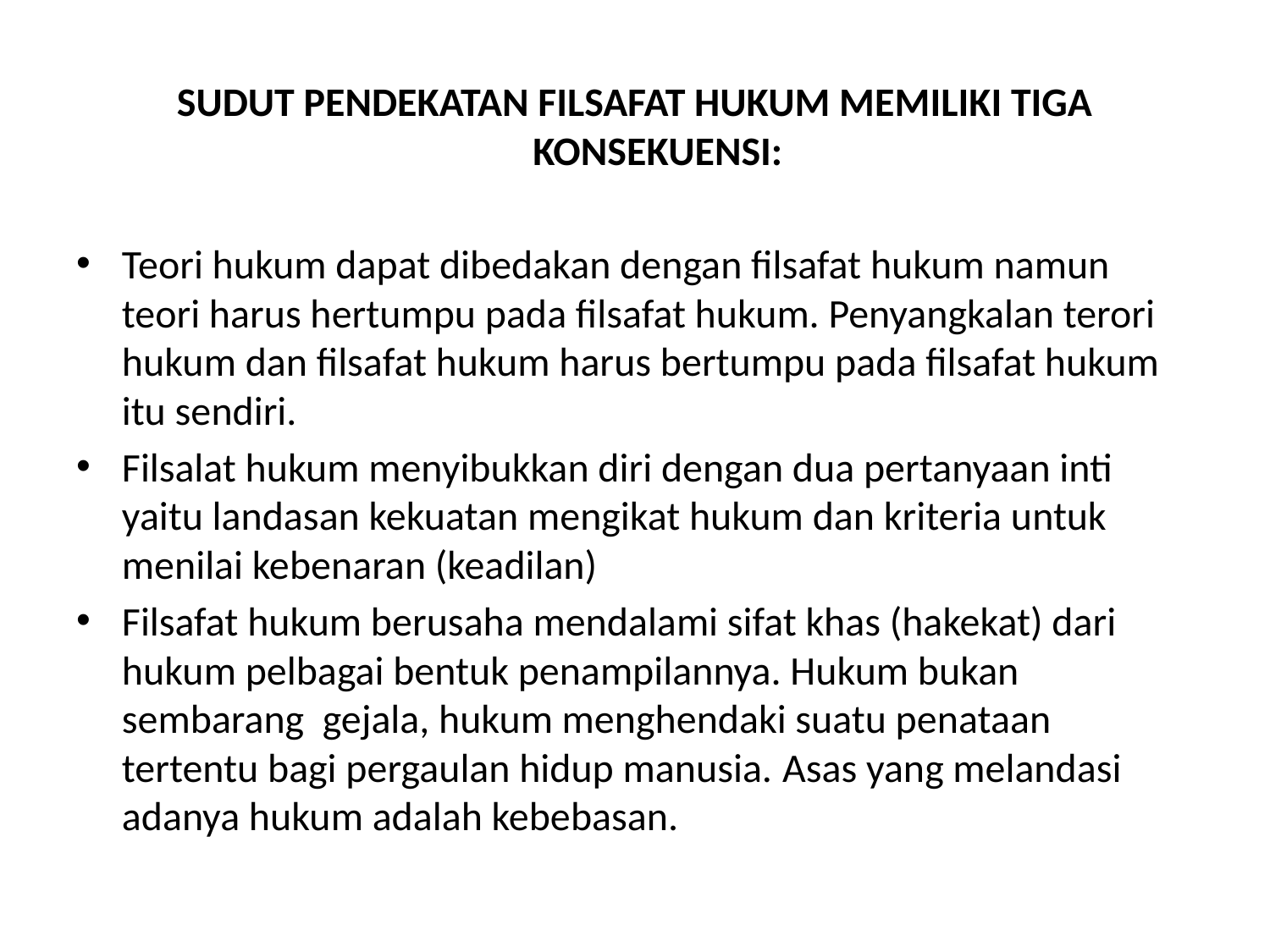

SUDUT PENDEKATAN FILSAFAT HUKUM MEMILIKI TIGA KONSEKUENSI:

Teori hukum dapat dibedakan dengan filsafat hukum namun teori harus hertumpu pada filsafat hukum. Penyangkalan terori hukum dan filsafat hukum harus bertumpu pada filsafat hukum itu sendiri.
Filsalat hukum menyibukkan diri dengan dua pertanyaan inti yaitu landasan kekuatan mengikat hukum dan kriteria untuk menilai kebenaran (keadilan)
Filsafat hukum berusaha mendalami sifat khas (hakekat) dari hukum pelbagai bentuk penampilannya. Hukum bukan sembarang  gejala, hukum menghendaki suatu penataan tertentu bagi pergaulan hidup manusia. Asas yang melandasi adanya hukum adalah kebebasan.